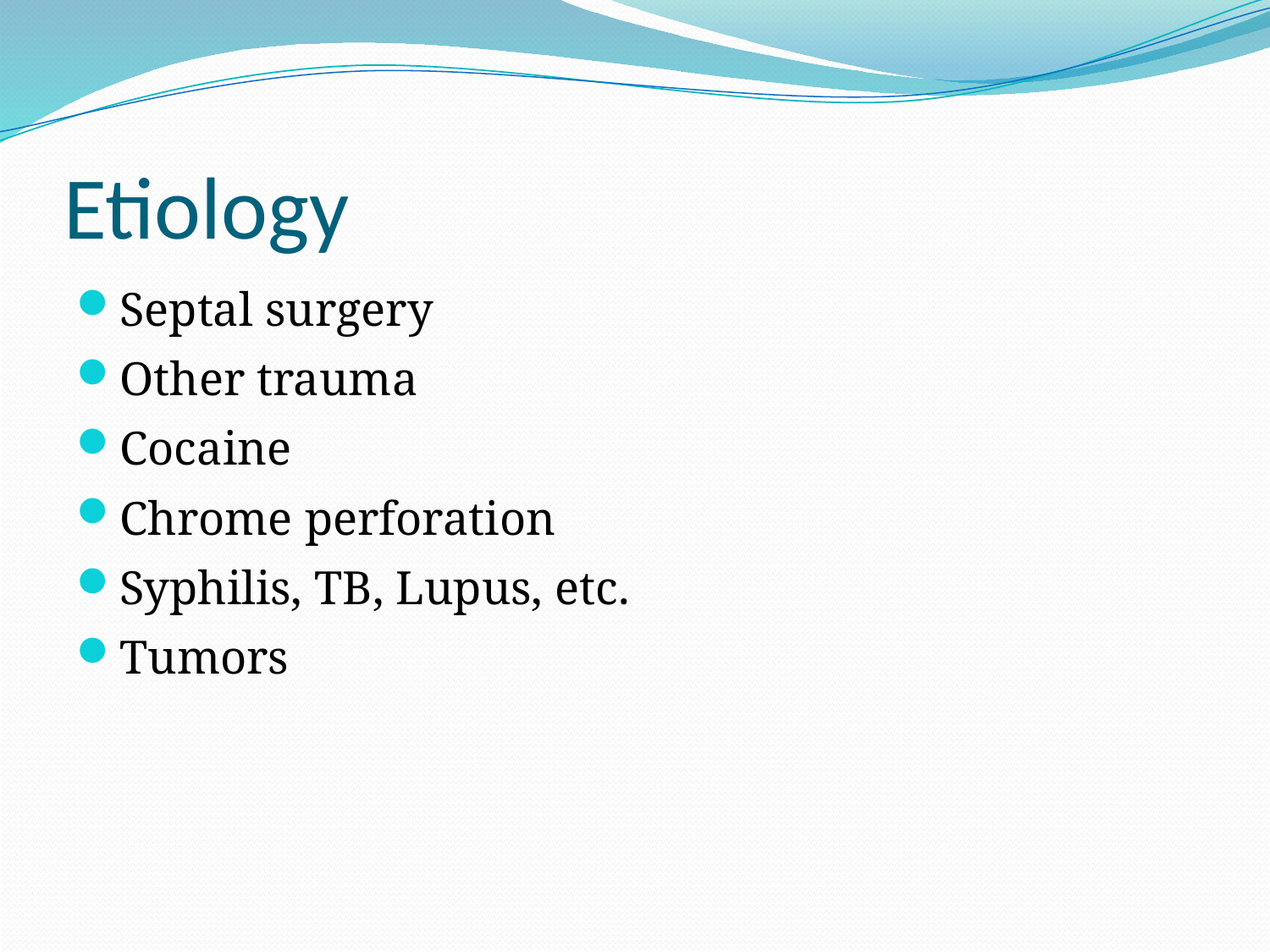

# Etiology
Septal surgery
Other trauma
Cocaine
Chrome perforation
Syphilis, TB, Lupus, etc.
Tumors